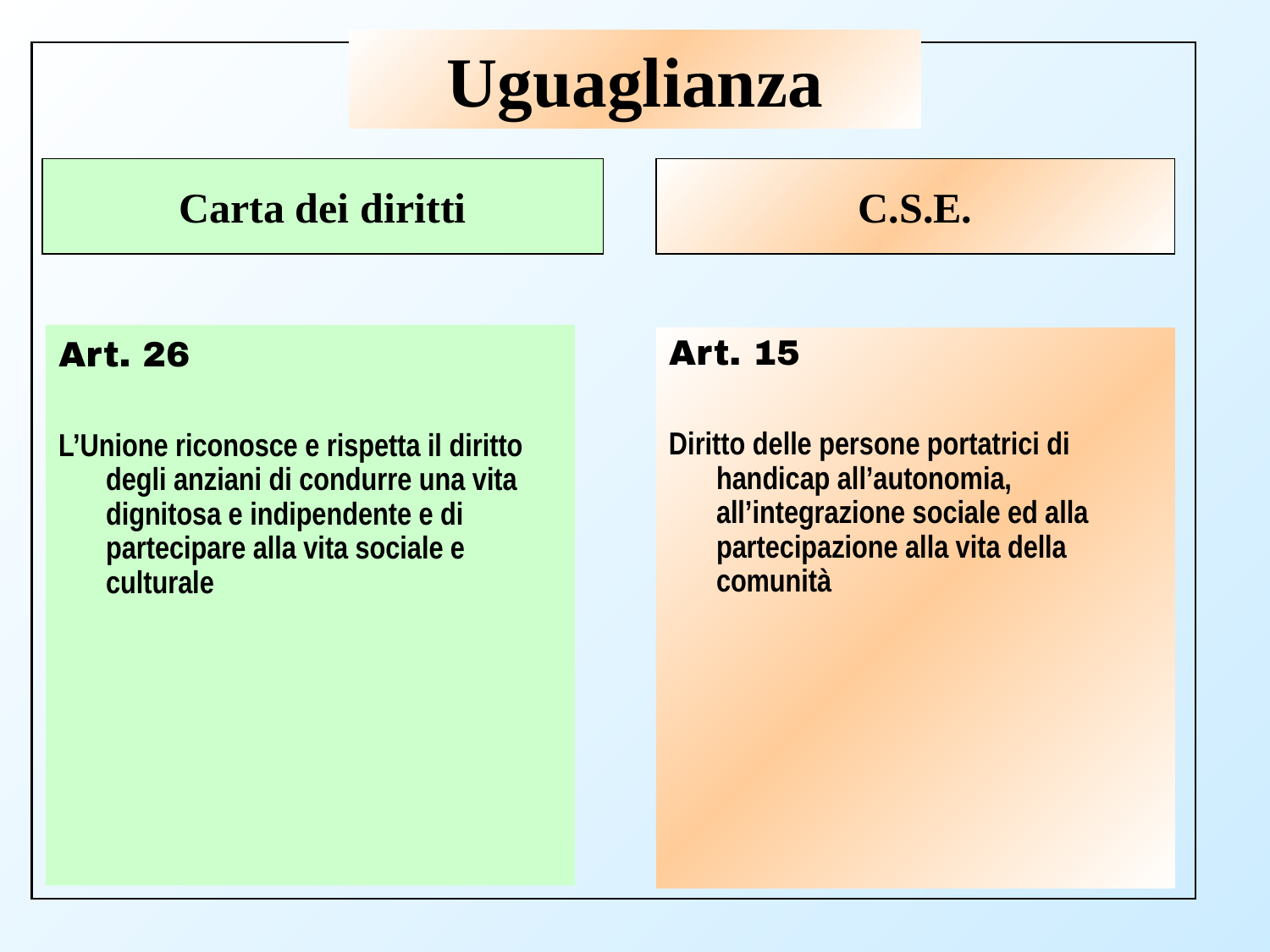

Uguaglianza

Carta dei diritti

C.S.E.

# Art. 26

L’Unione riconosce e rispetta il diritto degli anziani di condurre una vita dignitosa e indipendente e di partecipare alla vita sociale e culturale
Art. 15

Diritto delle persone portatrici di handicap all’autonomia, all’integrazione sociale ed alla partecipazione alla vita della comunità